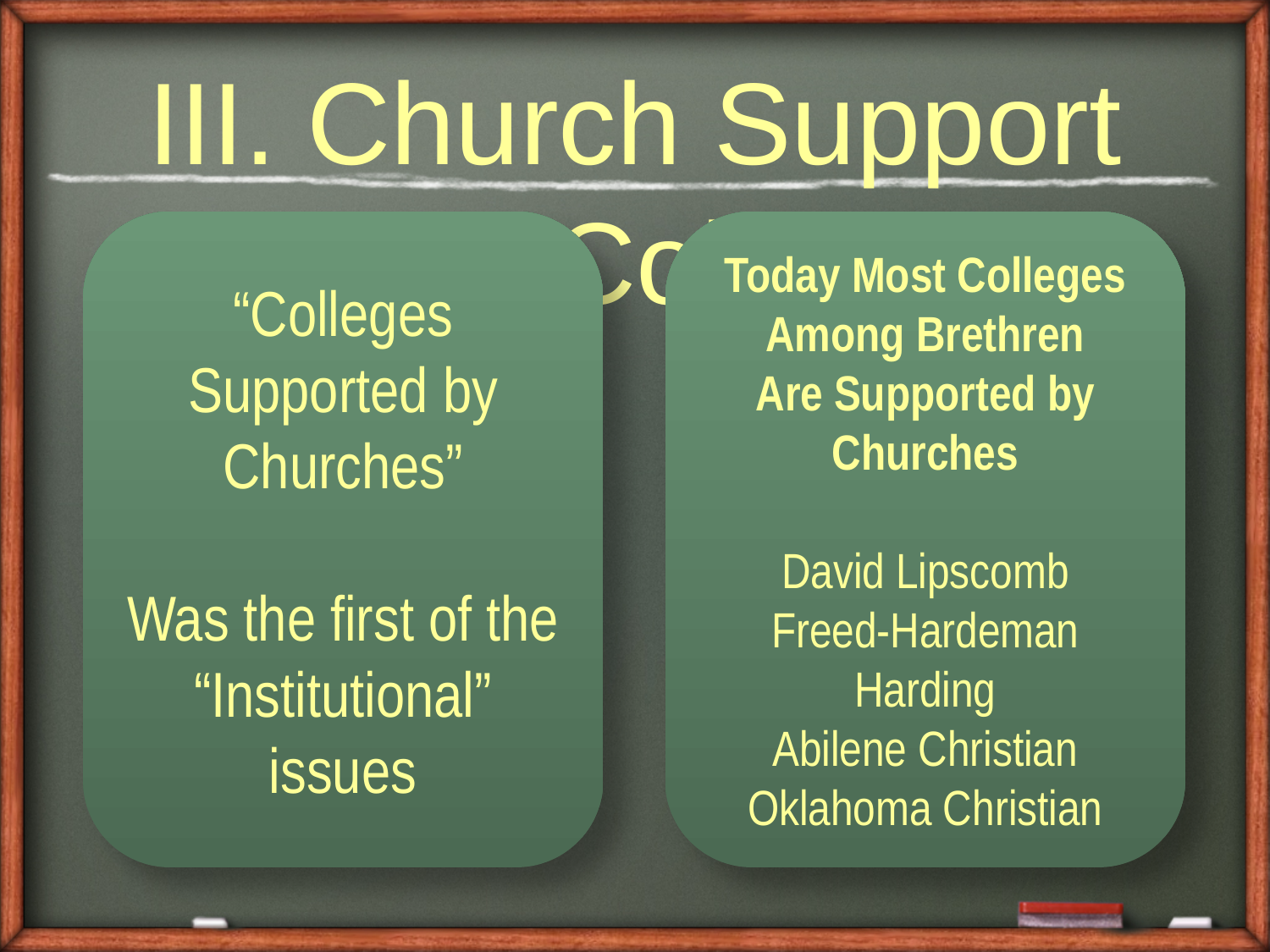

Church Support of Colleges
“Colleges Supported by Churches”

Was the first of the
“Institutional”
issues
Today Most Colleges
Among Brethren
Are Supported by Churches

David Lipscomb
Freed-Hardeman
Harding
Abilene Christian
Oklahoma Christian